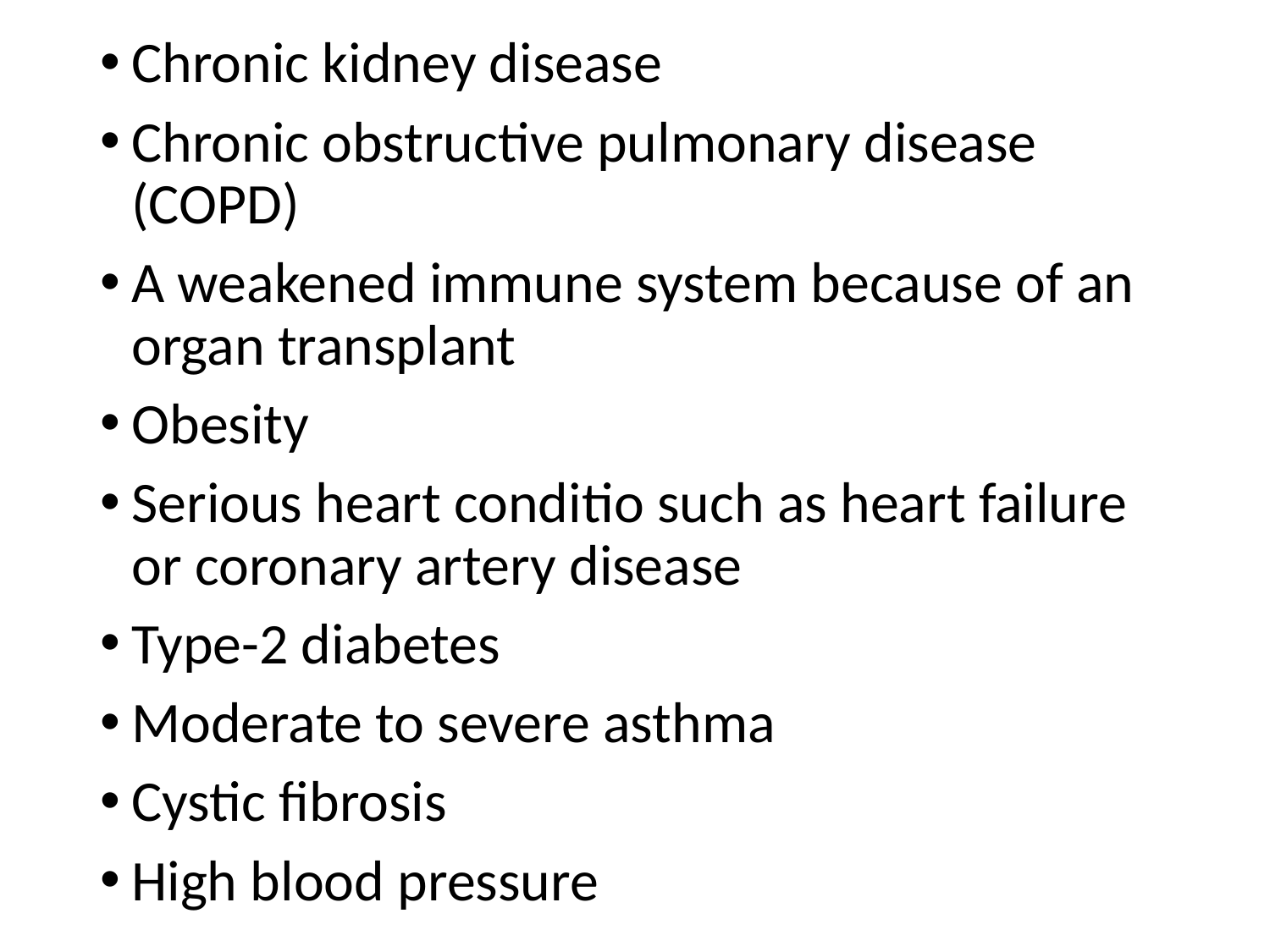

Chronic kidney disease
Chronic obstructive pulmonary disease (COPD)
A weakened immune system because of an organ transplant
Obesity
Serious heart conditio such as heart failure or coronary artery disease
Type-2 diabetes
Moderate to severe asthma
Cystic fibrosis
High blood pressure